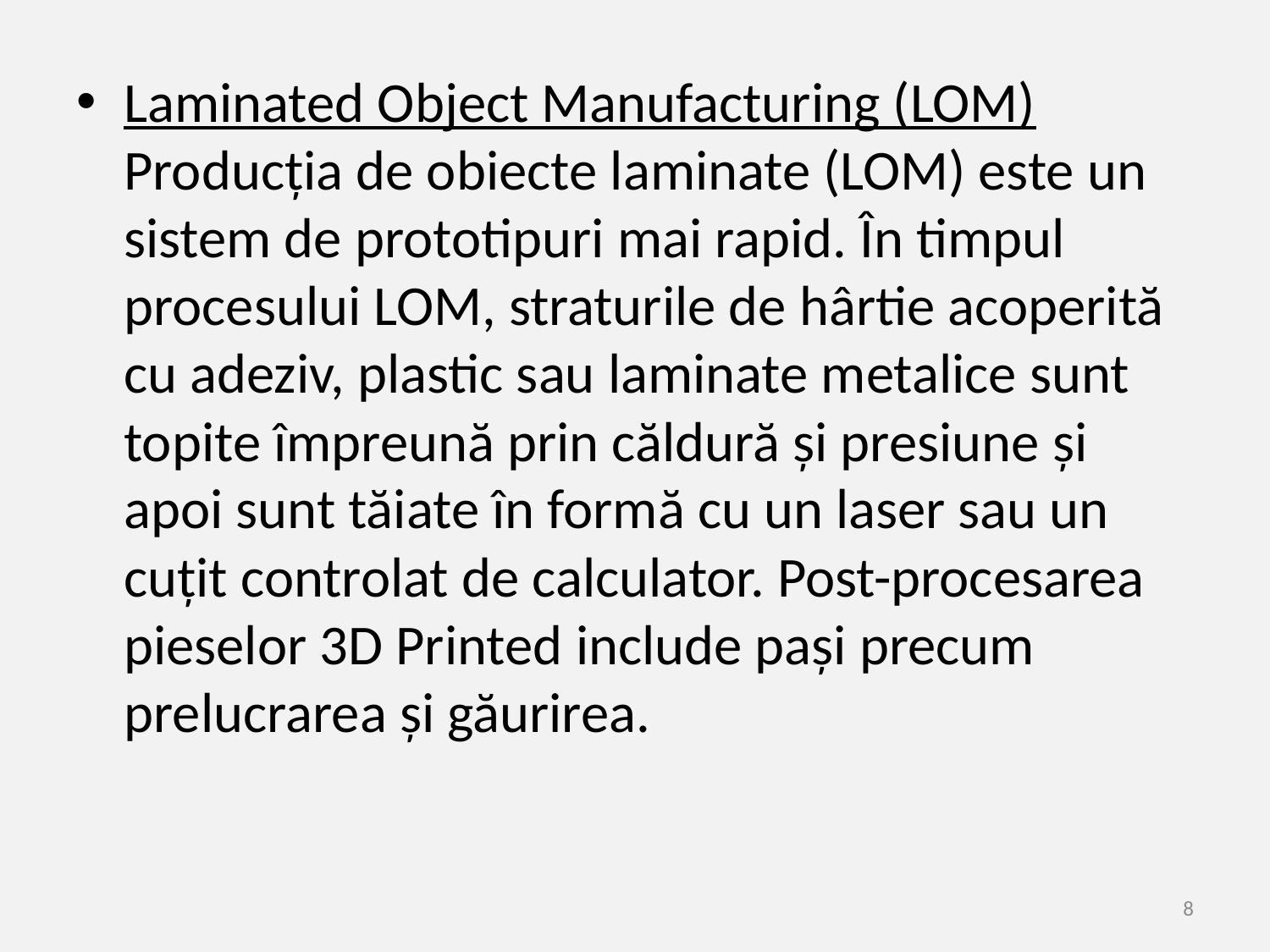

Laminated Object Manufacturing (LOM)
Producția de obiecte laminate (LOM) este un sistem de prototipuri mai rapid. În timpul procesului LOM, straturile de hârtie acoperită cu adeziv, plastic sau laminate metalice sunt topite împreună prin căldură și presiune și apoi sunt tăiate în formă cu un laser sau un cuțit controlat de calculator. Post-procesarea pieselor 3D Printed include pași precum prelucrarea și găurirea.

8